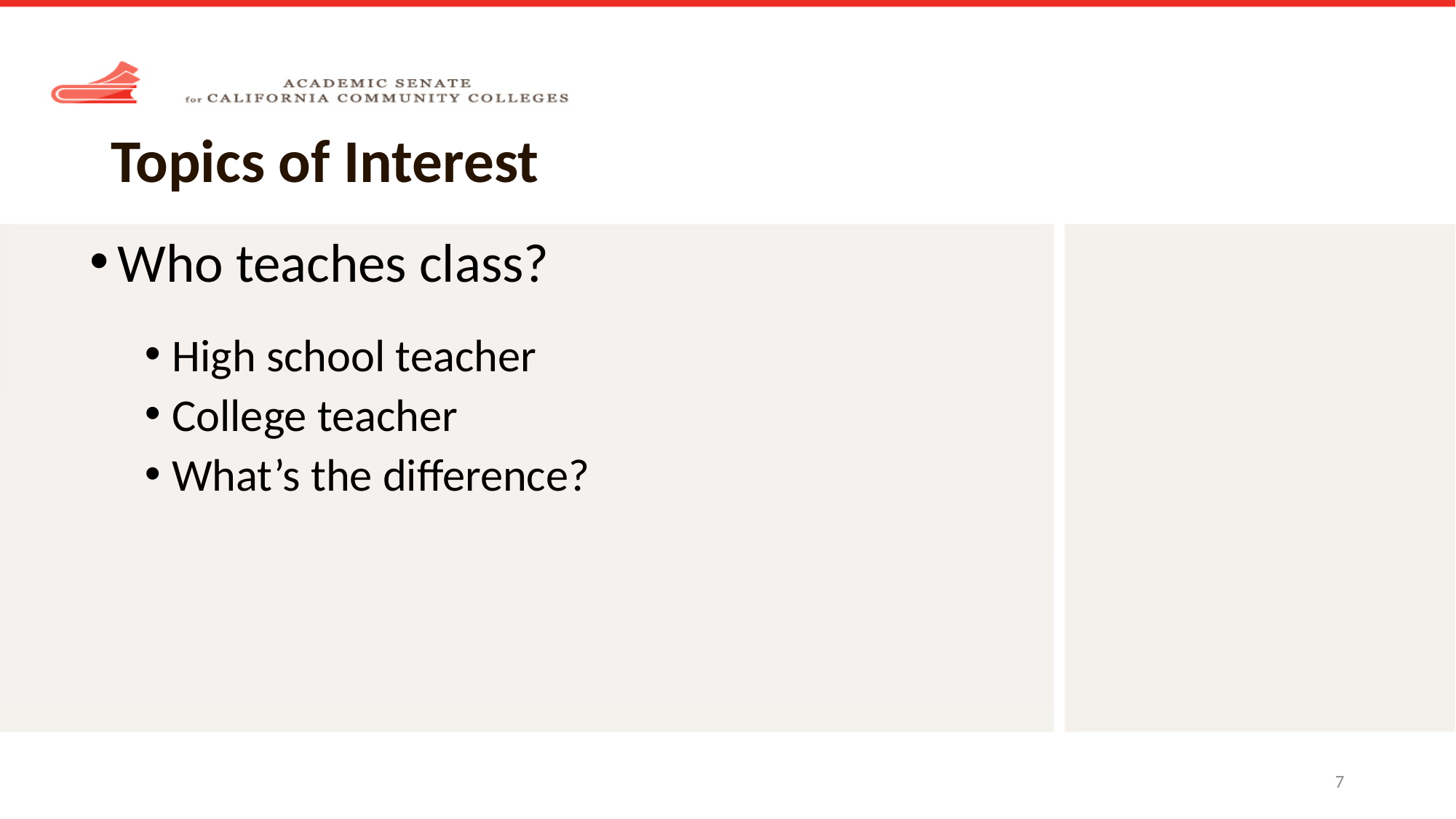

# Topics of Interest
Who teaches class?
High school teacher
College teacher
What’s the difference?
7